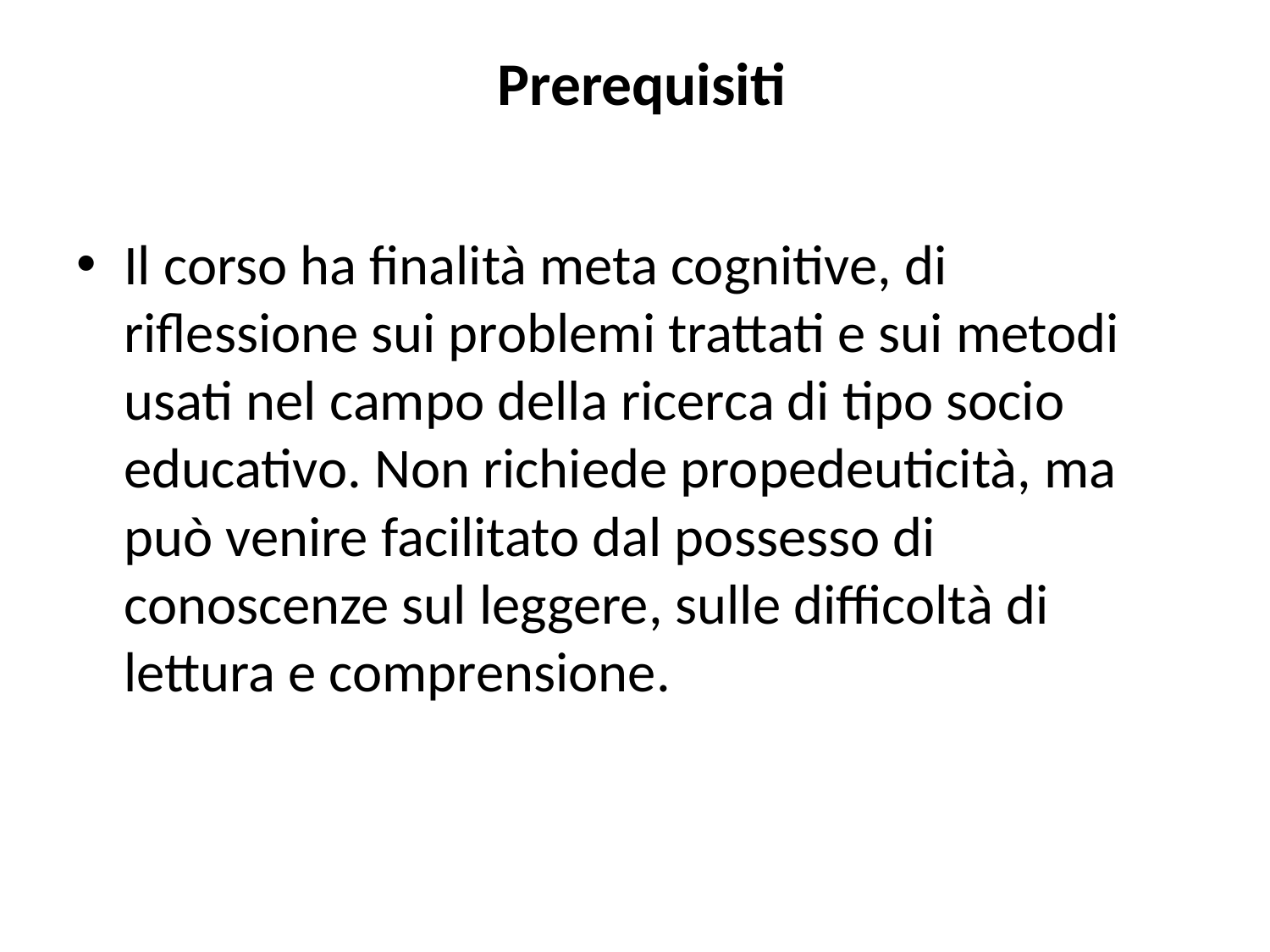

# Prerequisiti
Il corso ha finalità meta cognitive, di riflessione sui problemi trattati e sui metodi usati nel campo della ricerca di tipo socio educativo. Non richiede propedeuticità, ma può venire facilitato dal possesso di conoscenze sul leggere, sulle difficoltà di lettura e comprensione.